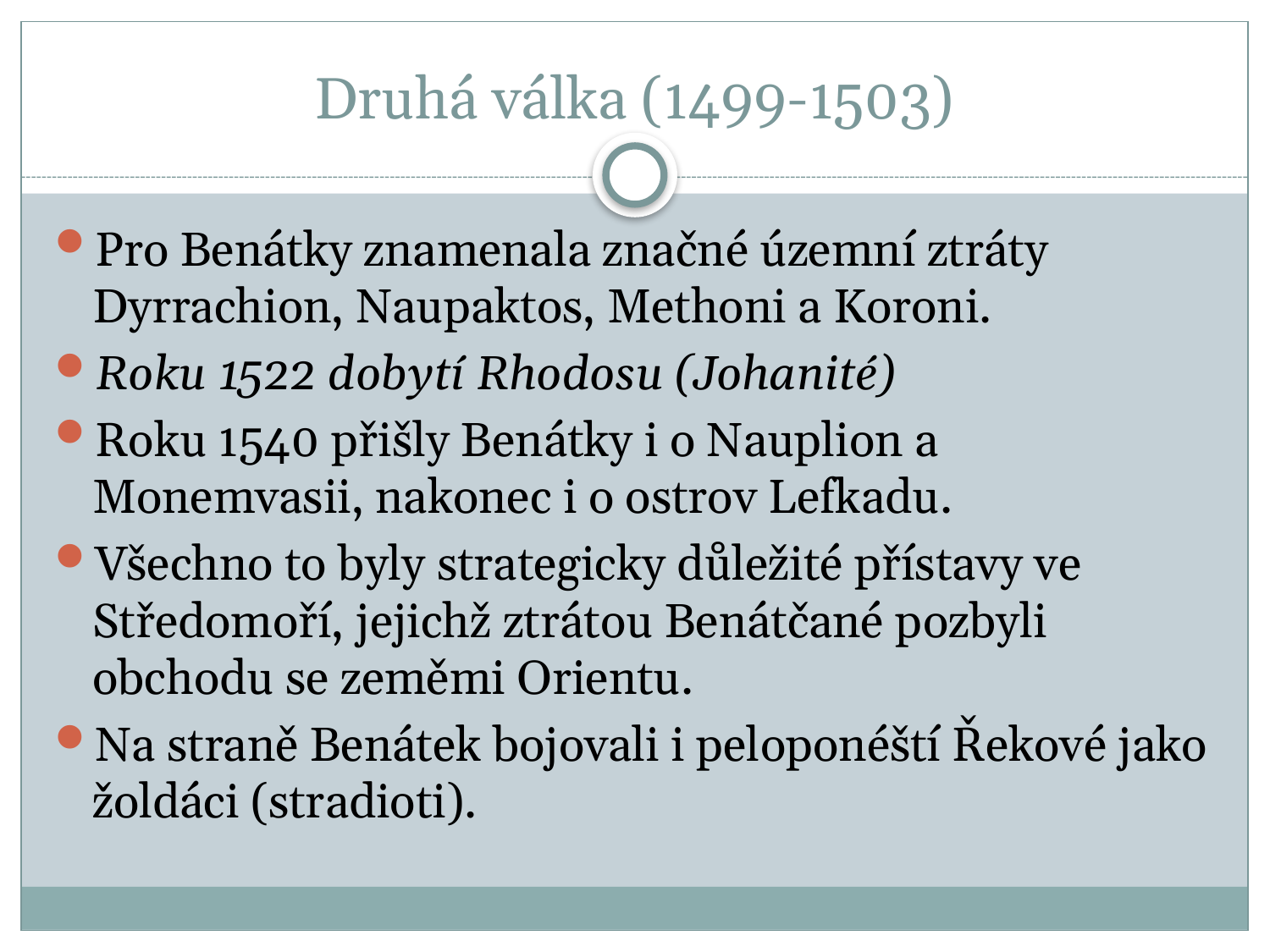

# Druhá válka (1499-1503)
Pro Benátky znamenala značné územní ztráty  Dyrrachion, Naupaktos, Methoni a Koroni.
Roku 1522 dobytí Rhodosu (Johanité)
Roku 1540 přišly Benátky i o Nauplion a Monemvasii, nakonec i o ostrov Lefkadu.
Všechno to byly strategicky důležité přístavy ve Středomoří, jejichž ztrátou Benátčané pozbyli obchodu se zeměmi Orientu.
Na straně Benátek bojovali i peloponéští Řekové jako žoldáci (stradioti).